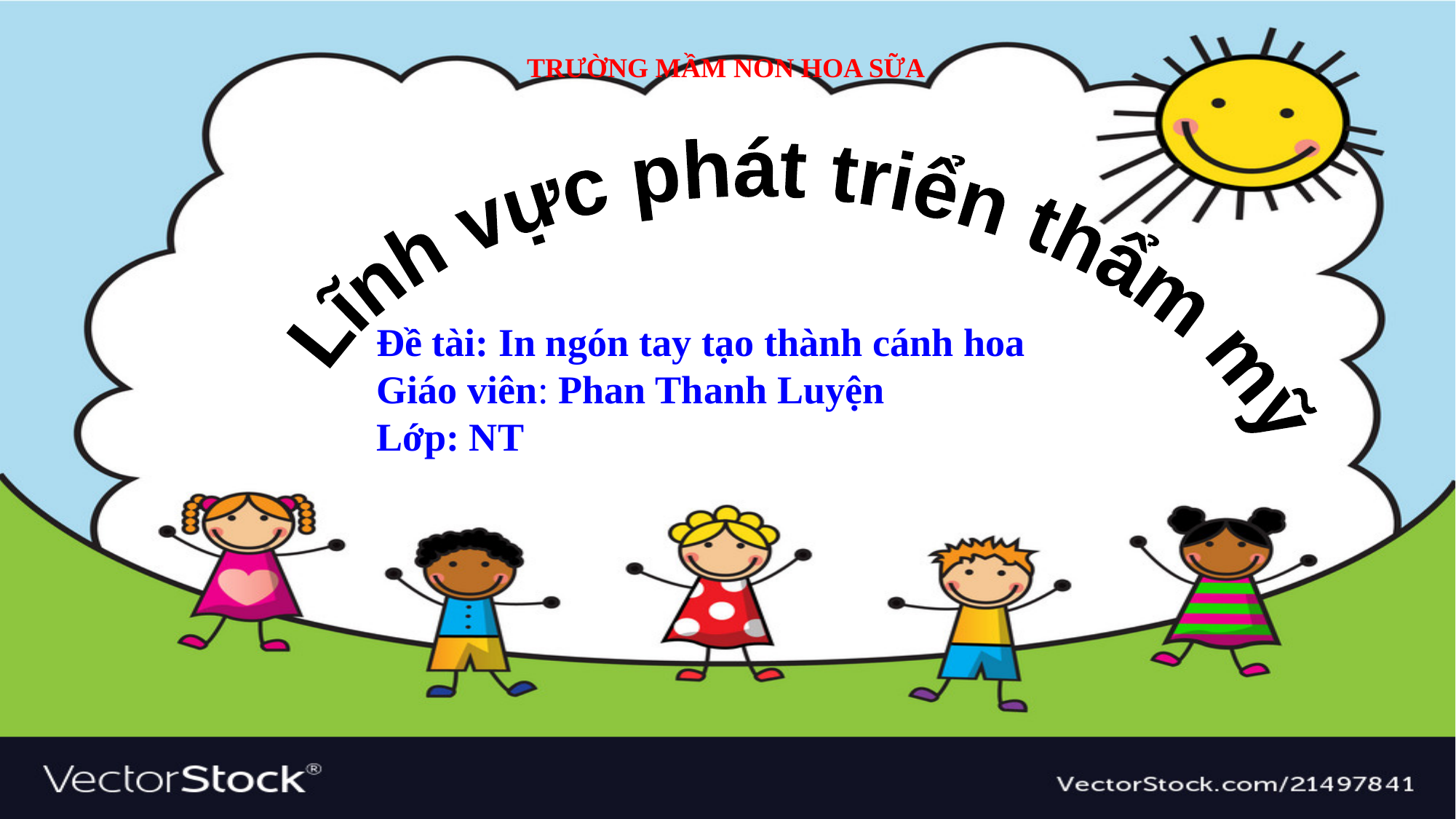

TRƯỜNG MẦM NON HOA SỮA

Lĩnh vực phát triển thẩm mỹ
Đề tài: In ngón tay tạo thành cánh hoa
Giáo viên: Phan Thanh Luyện
Lớp: NT